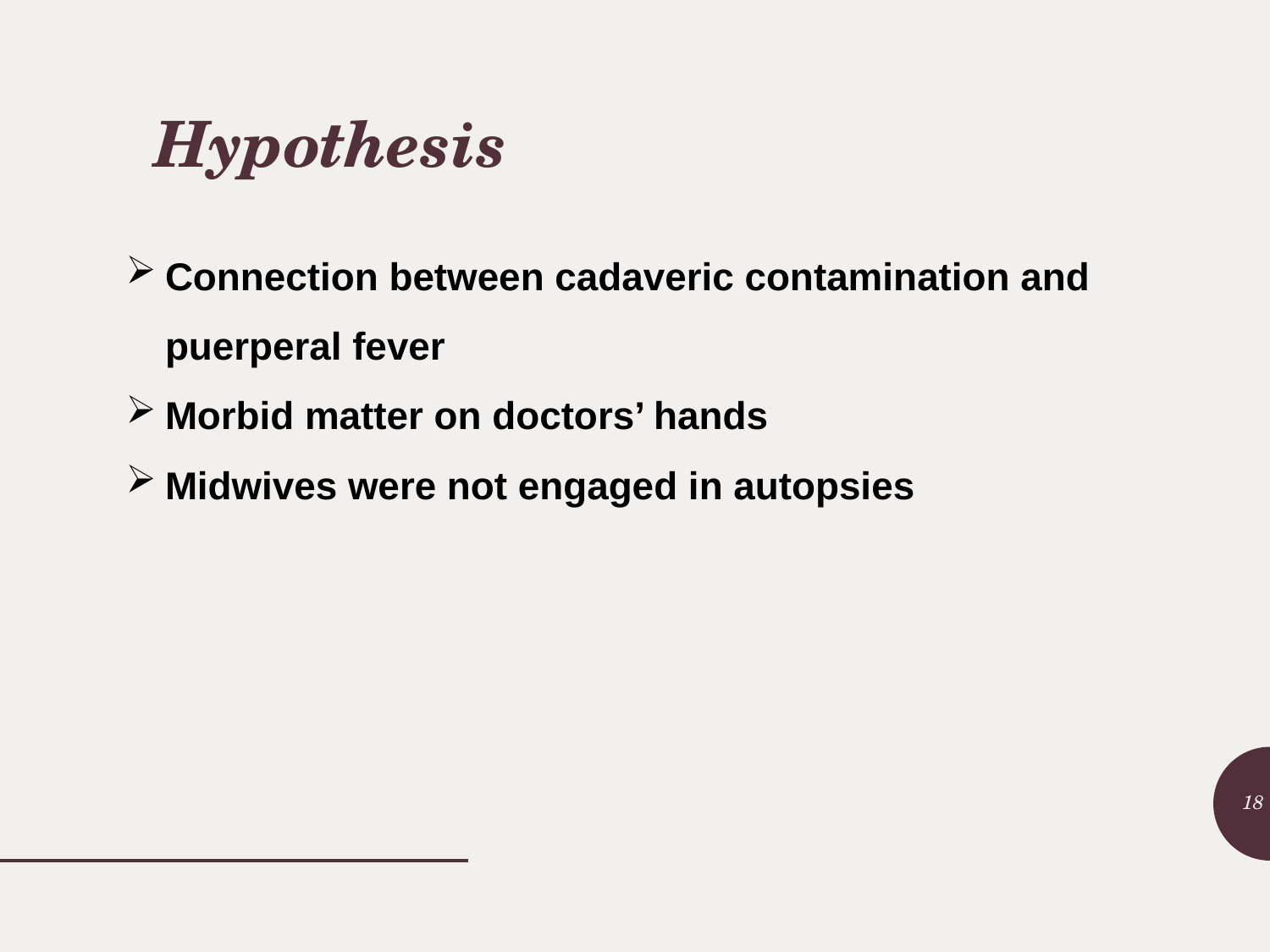

Hypothesis
Connection between cadaveric contamination and puerperal fever
Morbid matter on doctors’ hands
Midwives were not engaged in autopsies
18